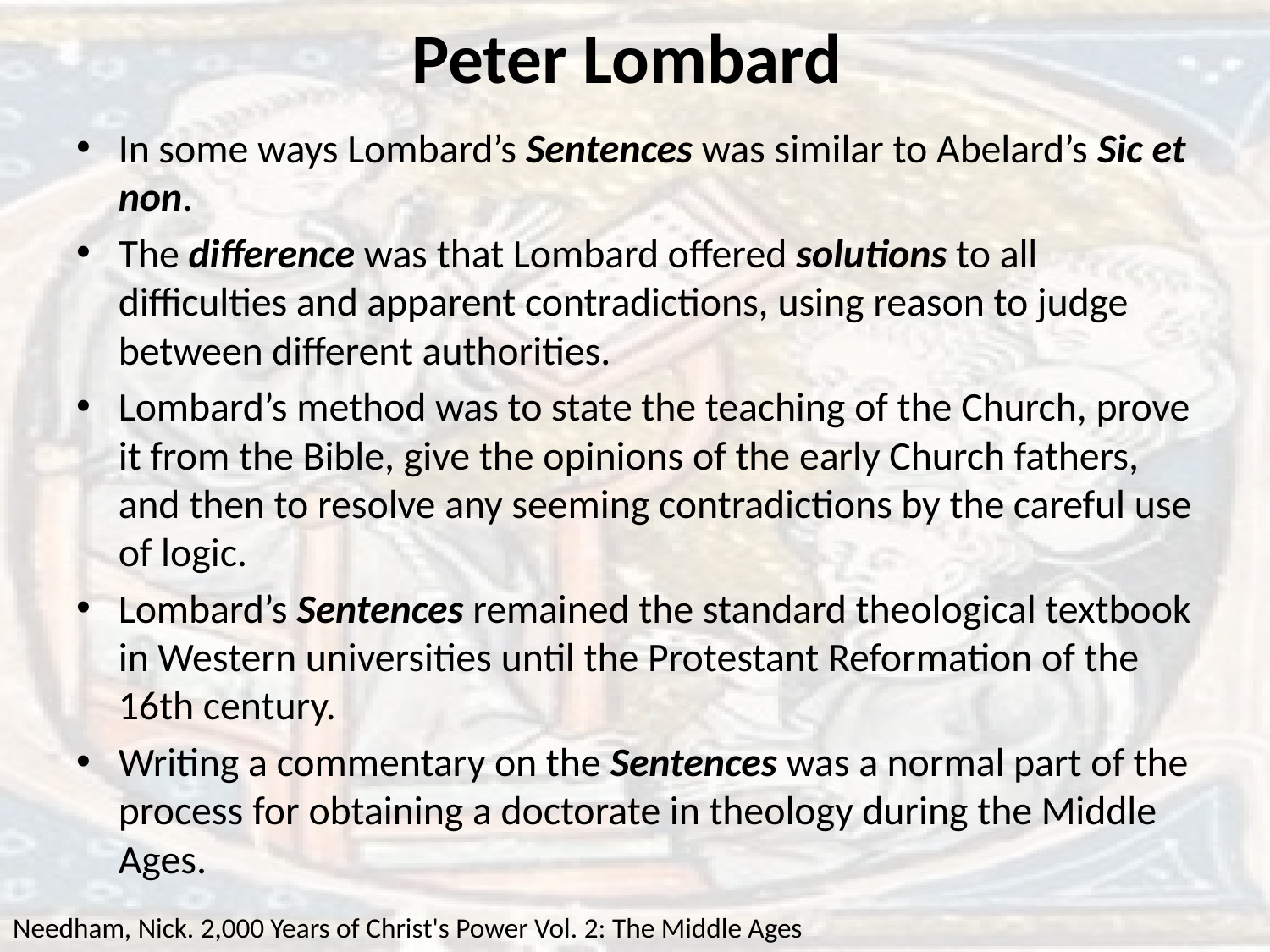

# Peter Lombard
In some ways Lombard’s Sentences was similar to Abelard’s Sic et non.
The difference was that Lombard offered solutions to all difficulties and apparent contradictions, using reason to judge between different authorities.
Lombard’s method was to state the teaching of the Church, prove it from the Bible, give the opinions of the early Church fathers, and then to resolve any seeming contradictions by the careful use of logic.
Lombard’s Sentences remained the standard theological textbook in Western universities until the Protestant Reformation of the 16th century.
Writing a commentary on the Sentences was a normal part of the process for obtaining a doctorate in theology during the Middle Ages.
Needham, Nick. 2,000 Years of Christ's Power Vol. 2: The Middle Ages